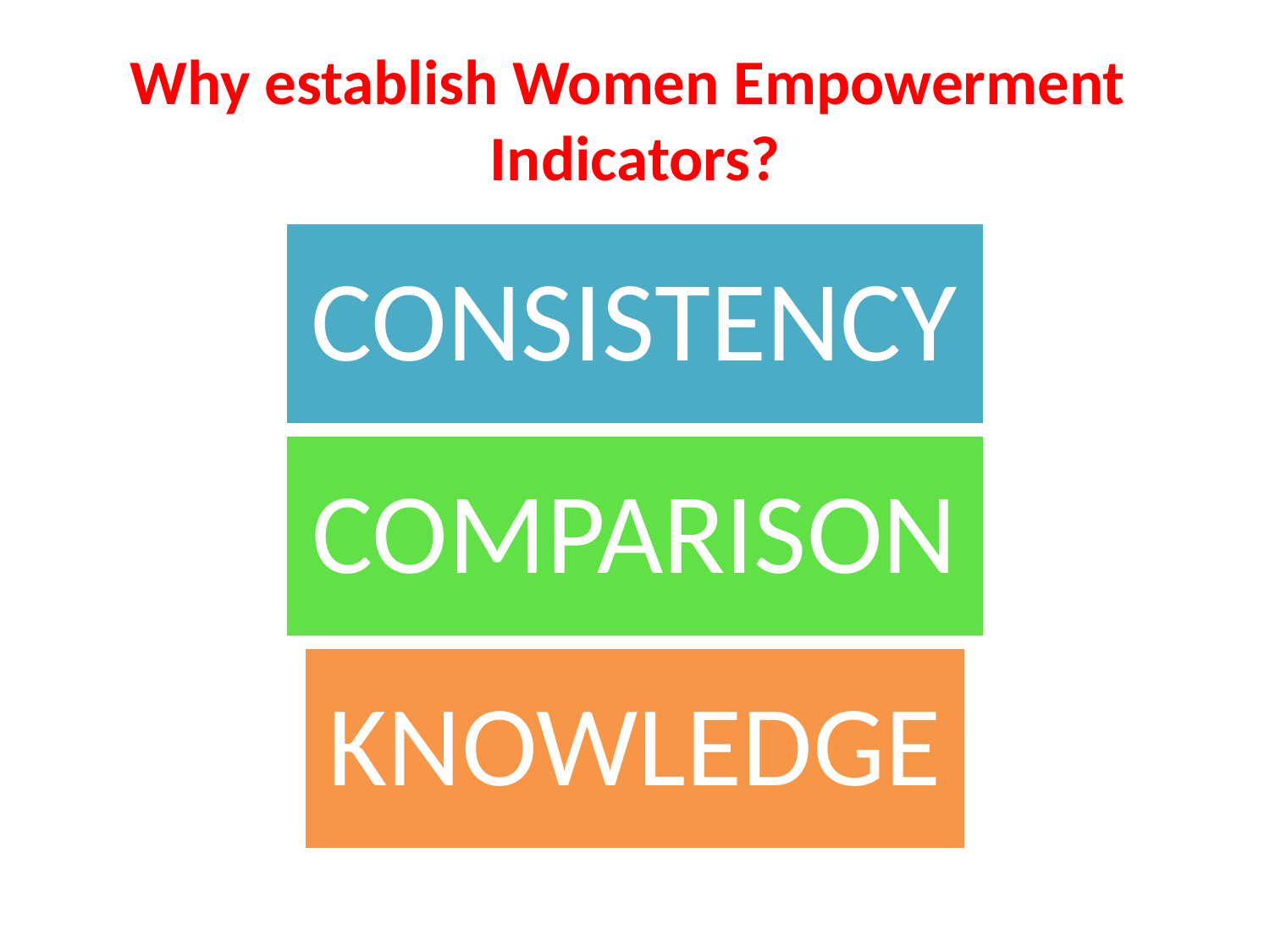

# Why establish Women Empowerment  Indicators?
CONSISTENCY
COMPARISON
KNOWLEDGE